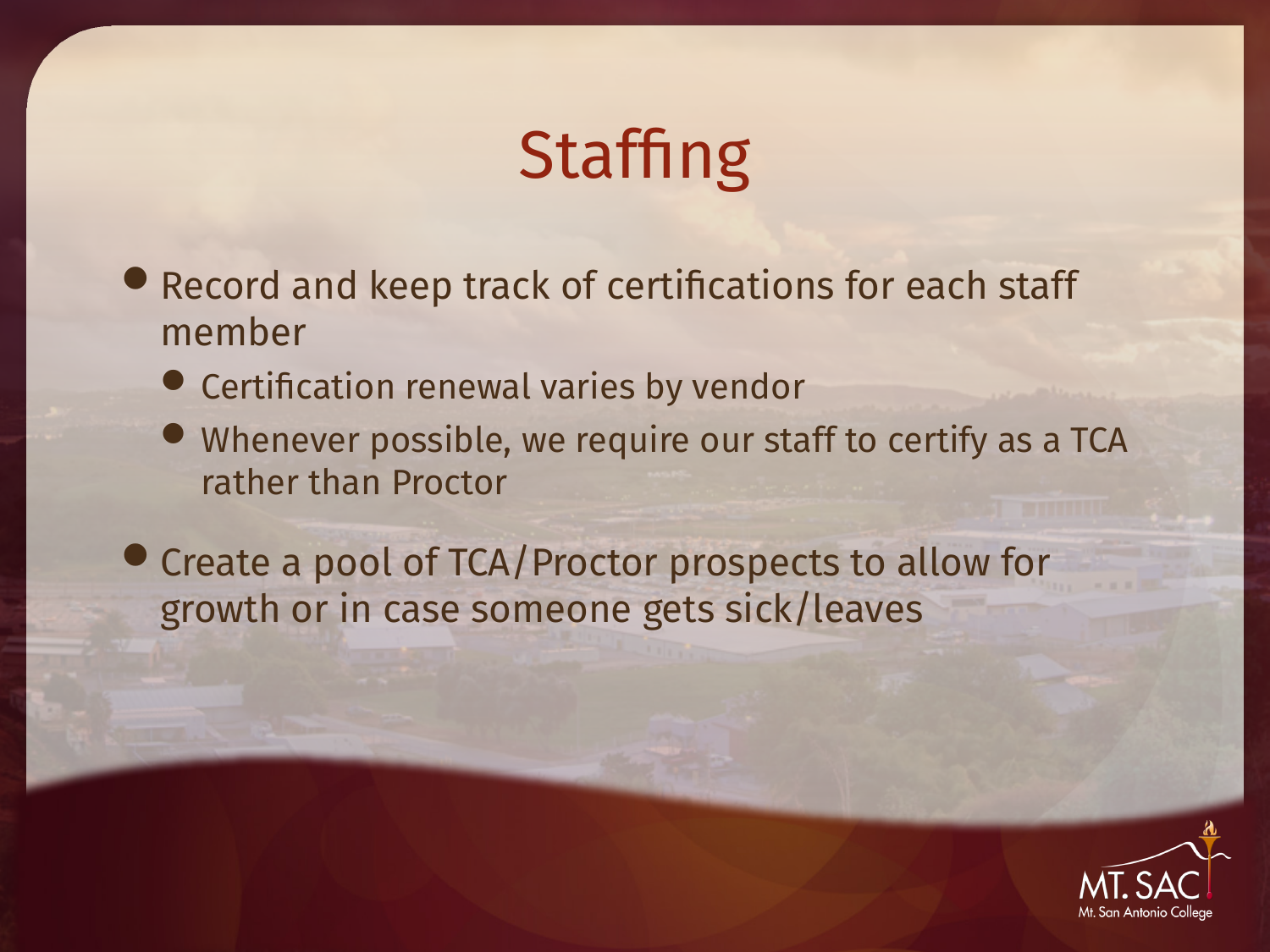

# Staffing
Record and keep track of certifications for each staff member
Certification renewal varies by vendor
Whenever possible, we require our staff to certify as a TCA rather than Proctor
Create a pool of TCA/Proctor prospects to allow for growth or in case someone gets sick/leaves